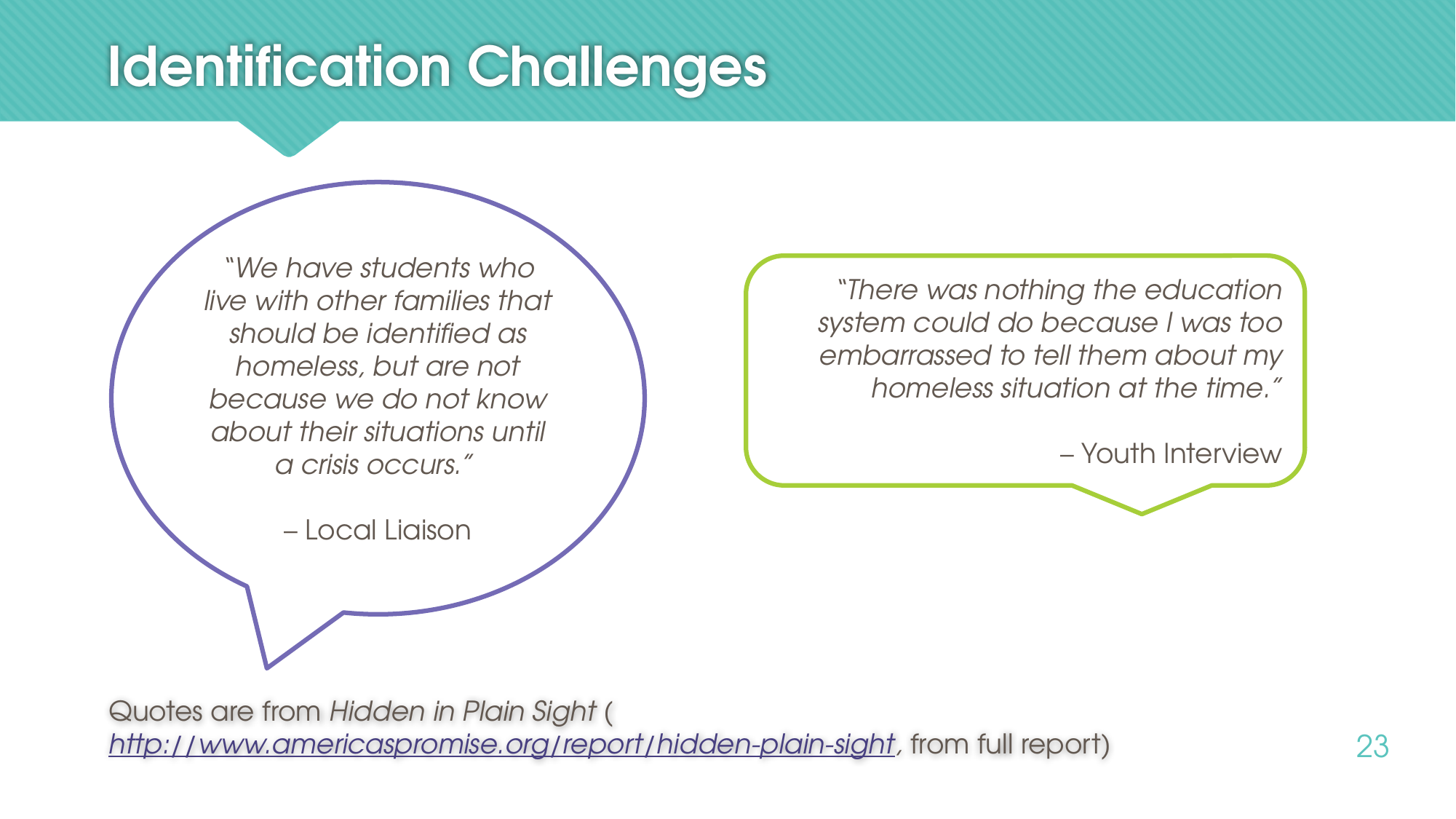

# Identification Challenges
Quotes are from Hidden in Plain Sight (http://www.americaspromise.org/report/hidden-plain-sight, from full report)
“We have students who live with other families that should be identified as homeless, but are not because we do not know about their situations until a crisis occurs.”
– Local Liaison
“There was nothing the education system could do because I was too embarrassed to tell them about my homeless situation at the time.”
– Youth Interview
23